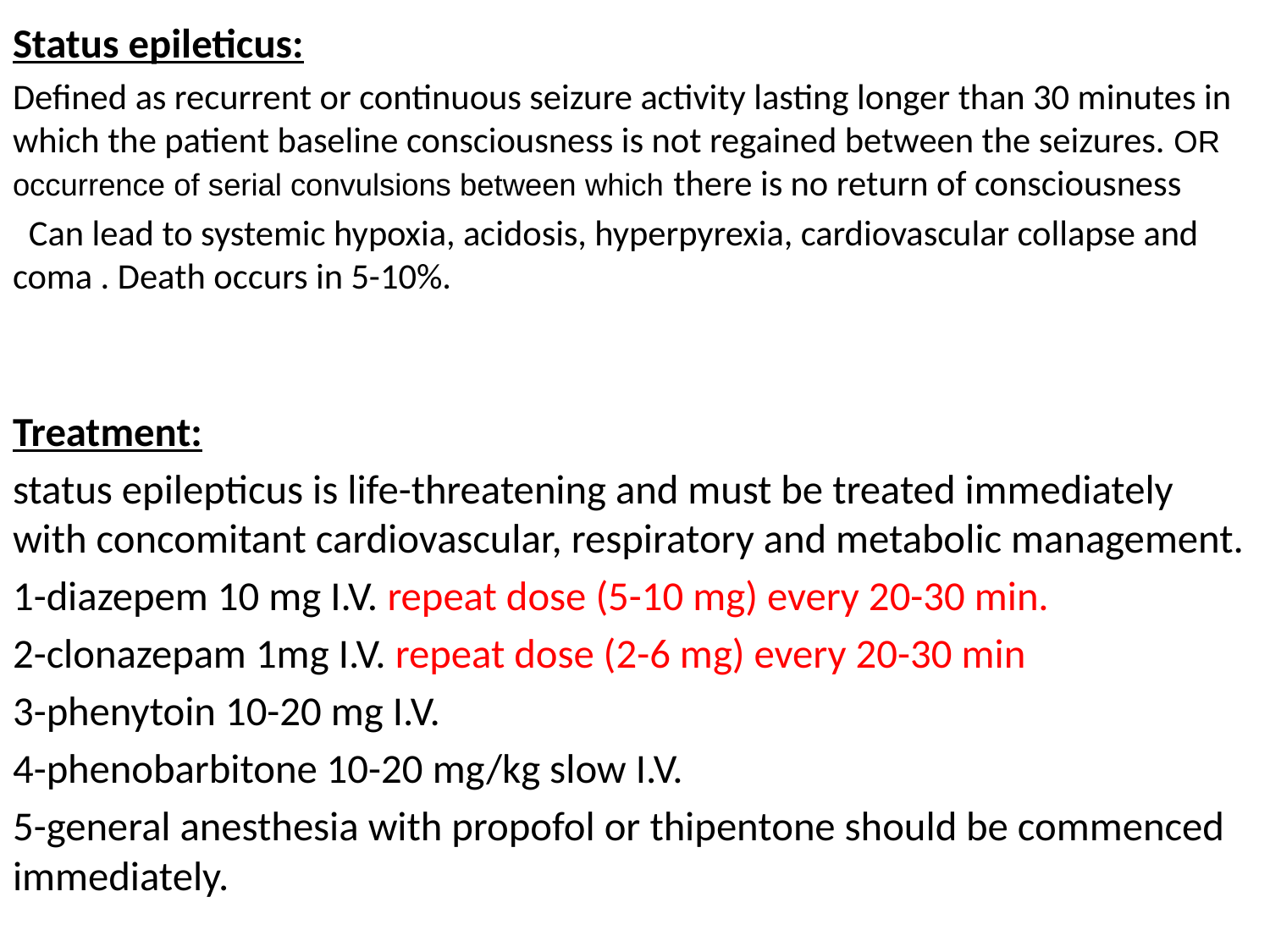

Status epileticus:
Defined as recurrent or continuous seizure activity lasting longer than 30 minutes in which the patient baseline consciousness is not regained between the seizures. OR occurrence of serial convulsions between which there is no return of consciousness
  Can lead to systemic hypoxia, acidosis, hyperpyrexia, cardiovascular collapse and coma . Death occurs in 5-10%.

Treatment:
status epilepticus is life-threatening and must be treated immediately with concomitant cardiovascular, respiratory and metabolic management.
1-diazepem 10 mg I.V. repeat dose (5-10 mg) every 20-30 min.
2-clonazepam 1mg I.V. repeat dose (2-6 mg) every 20-30 min
3-phenytoin 10-20 mg I.V.
4-phenobarbitone 10-20 mg/kg slow I.V.
5-general anesthesia with propofol or thipentone should be commenced immediately.